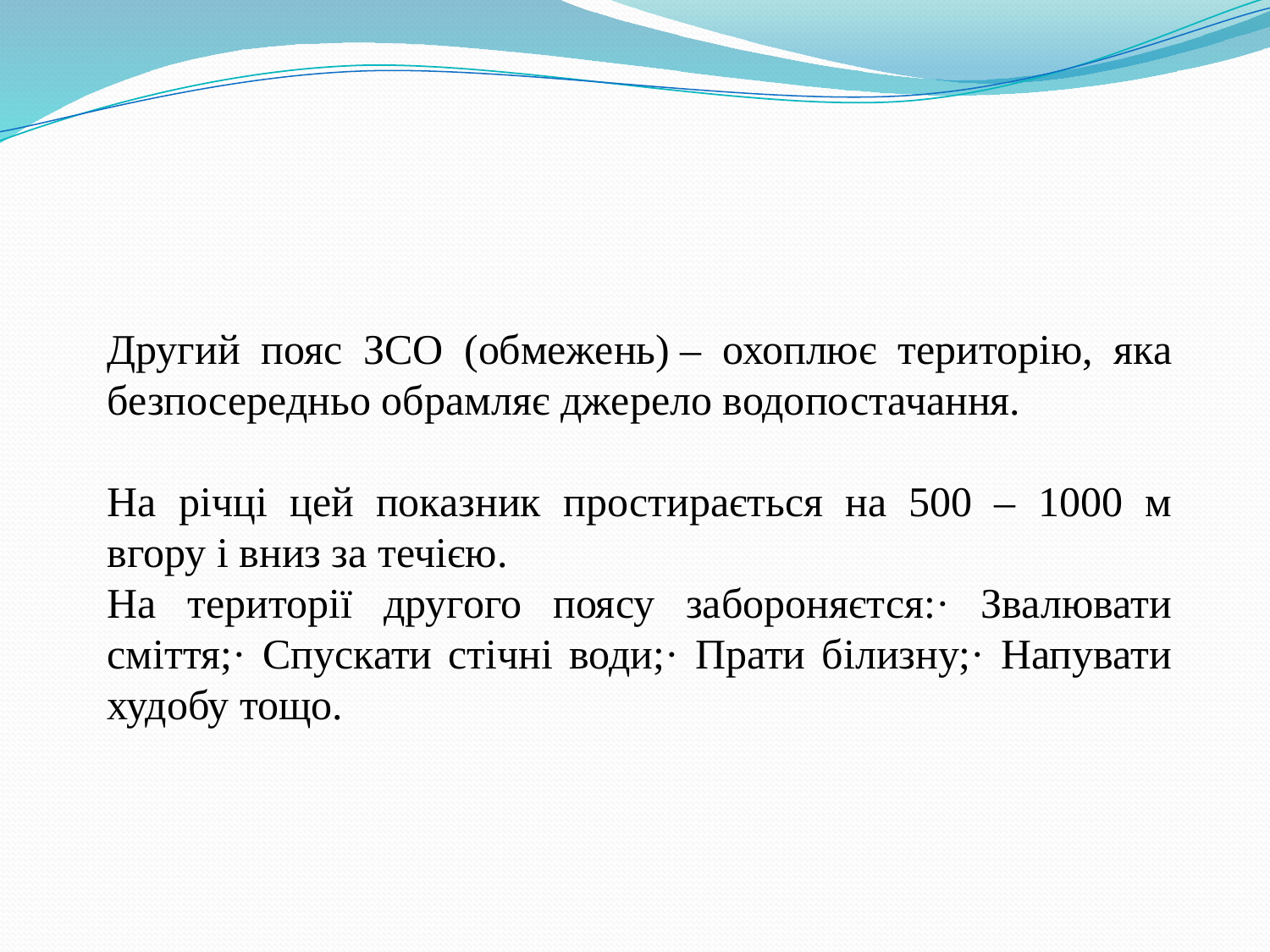

Другий пояс ЗСО (обмежень) – охоплює територію, яка безпосередньо обрамляє джерело водопостачання.

На річці цей показник простирається на 500 – 1000 м вгору і вниз за течією.
На території другого поясу забороняєтся:· Звалювати сміття;· Спускати стічні води;· Прати білизну;· Напувати худобу тощо.